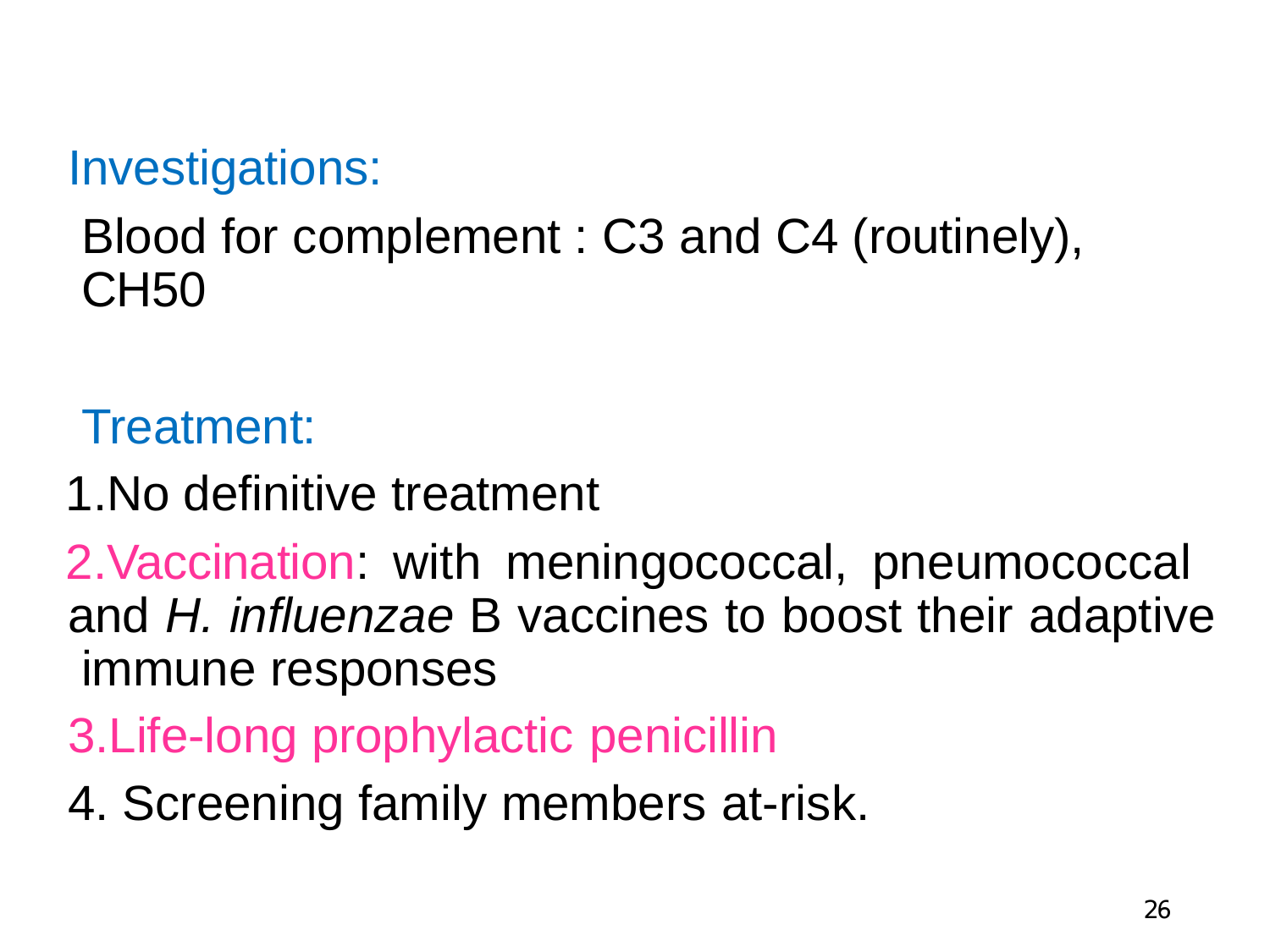

Investigations:
Blood for complement : C3 and C4 (routinely),  CH50

Treatment:
No definitive treatment
Vaccination: with meningococcal, pneumococcal  and H. influenzae B vaccines to boost their adaptive  immune responses
Life-long prophylactic penicillin
Screening family members at-risk.
26